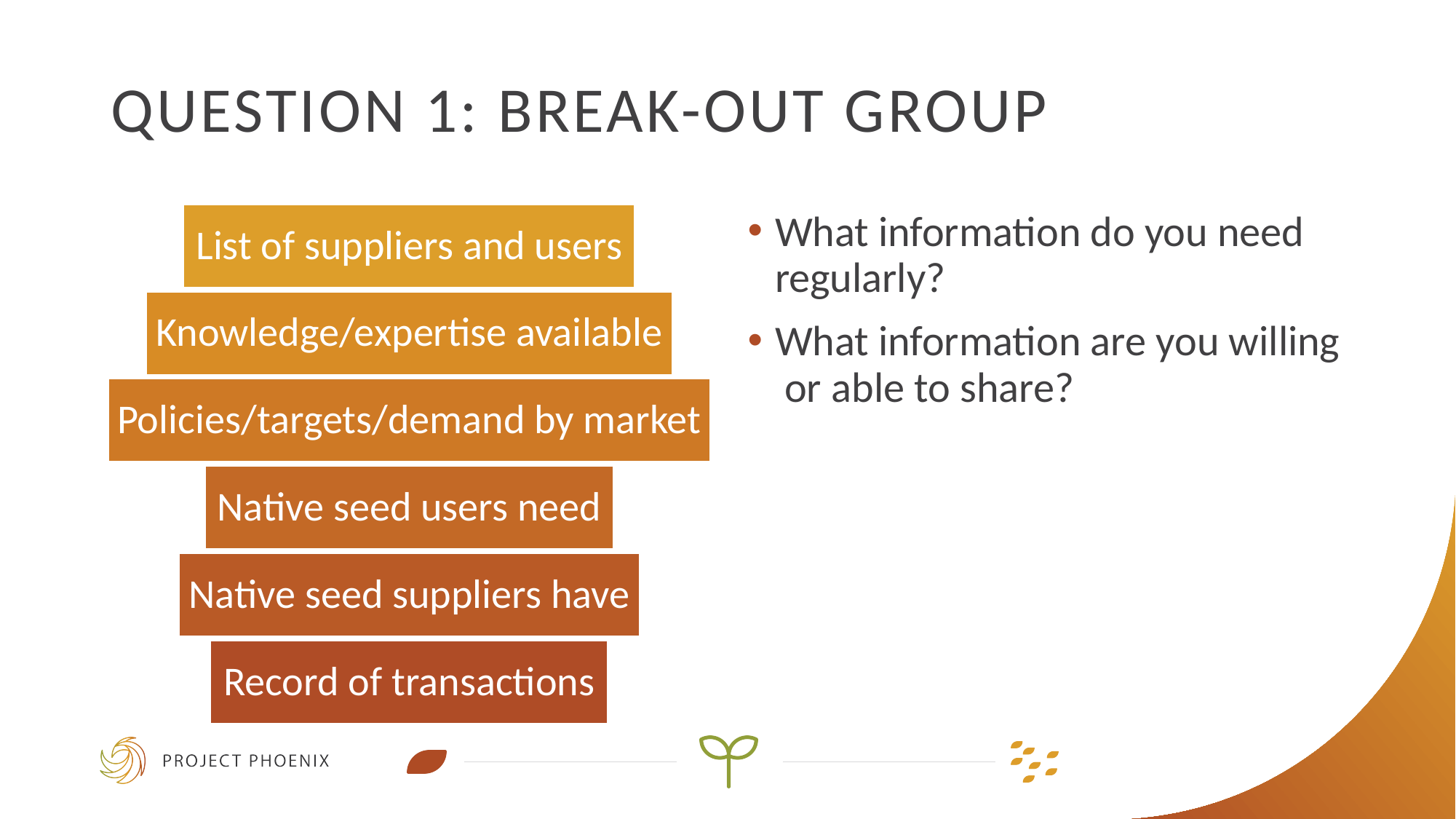

# Question 1: Break-out group
What information do you need regularly?
What information are you willing  or able to share?
List of suppliers and users
Knowledge/expertise available
Policies/targets/demand by market
Native seed users need
Native seed suppliers have
Record of transactions